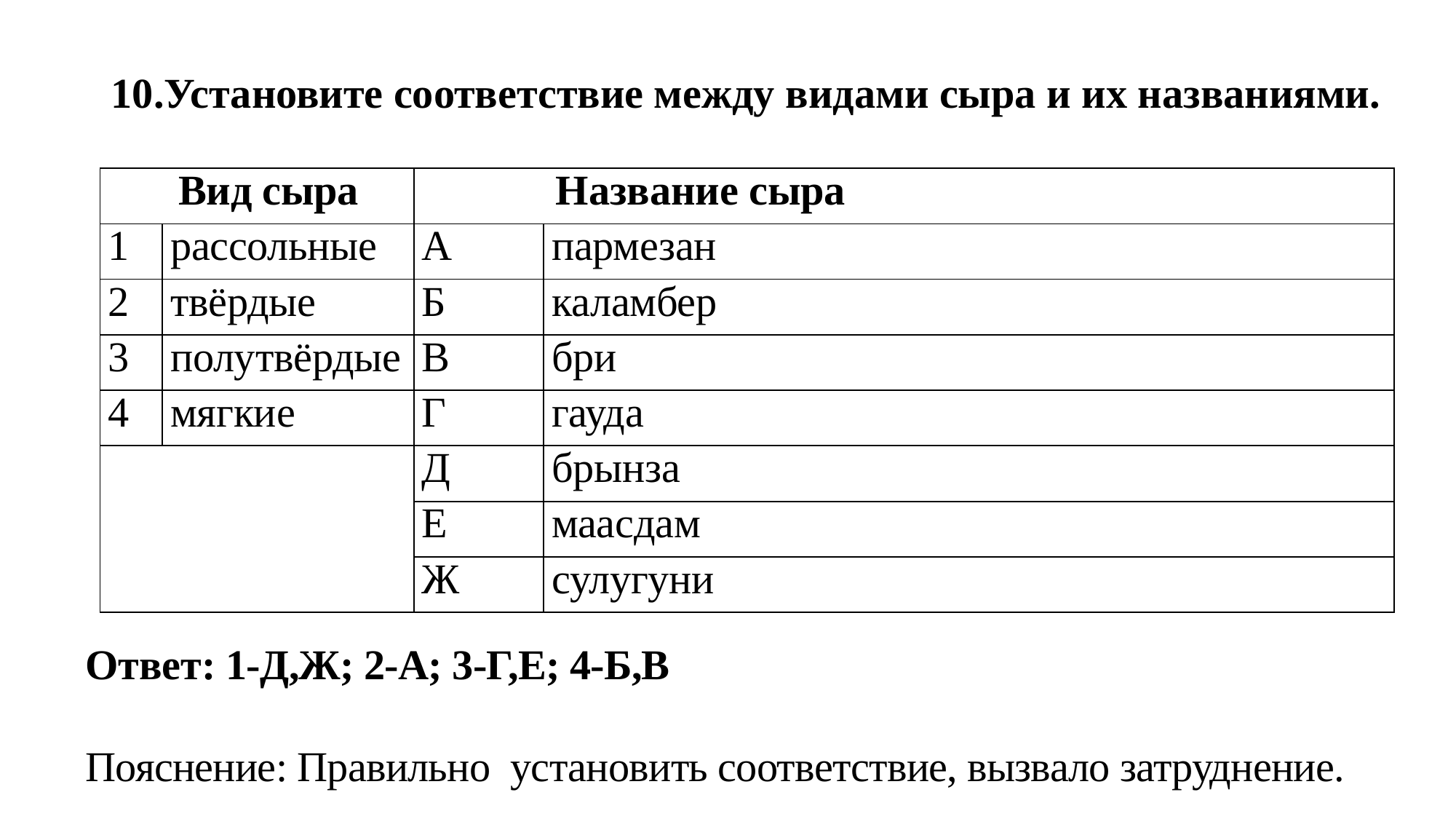

10.Установите соответствие между видами сыра и их названиями.

| Вид сыра |  | Название сыра |  |
| --- | --- | --- | --- |
| 1 | рассольные | А | пармезан |
| 2 | твёрдые | Б | каламбер |
| 3 | полутвёрдые | В | бри |
| 4 | мягкие | Г | гауда |
|  |  | Д | брынза |
|  |  | Е | маасдам |
|  |  | Ж | сулугуни |
Ответ: 1-Д,Ж; 2-А; 3-Г,Е; 4-Б,В

Пояснение: Правильно  установить соответствие, вызвало затруднение.